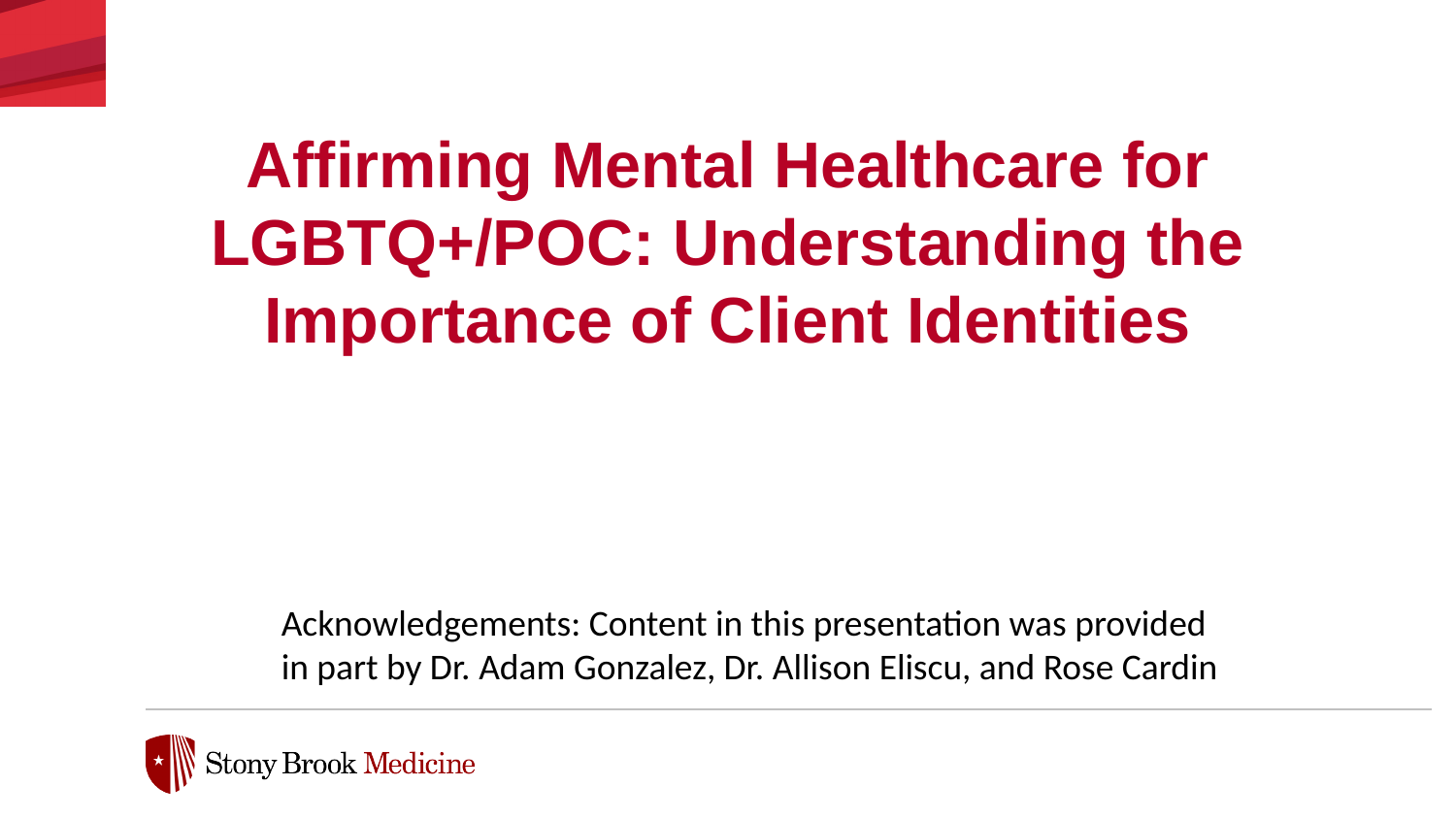

Affirming Mental Healthcare for LGBTQ+/POC: Understanding the Importance of Client Identities
Acknowledgements: Content in this presentation was provided in part by Dr. Adam Gonzalez, Dr. Allison Eliscu, and Rose Cardin